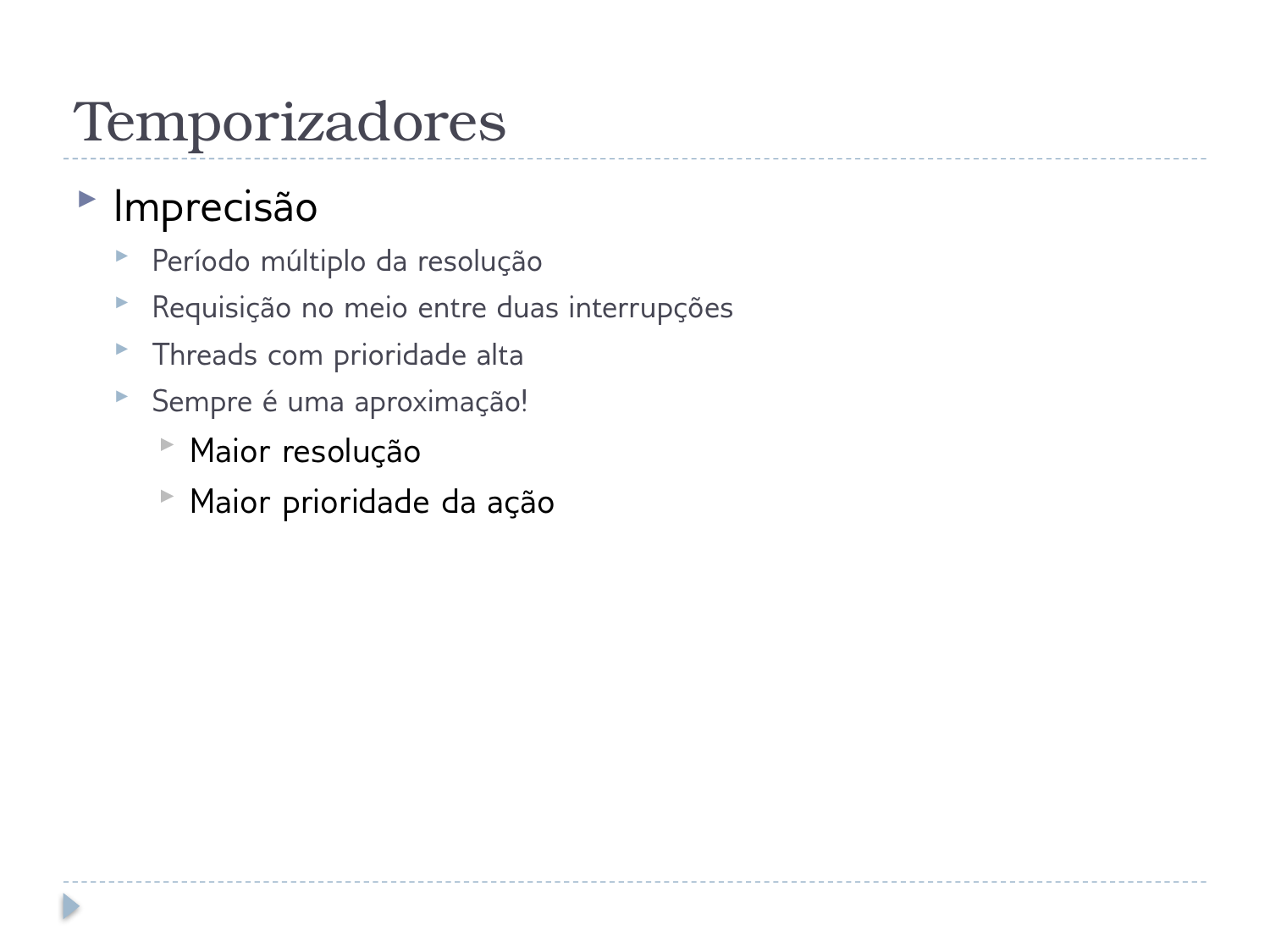

# Temporizadores
Imprecisão
Período múltiplo da resolução
Requisição no meio entre duas interrupções
Threads com prioridade alta
Sempre é uma aproximação!
Maior resolução
Maior prioridade da ação